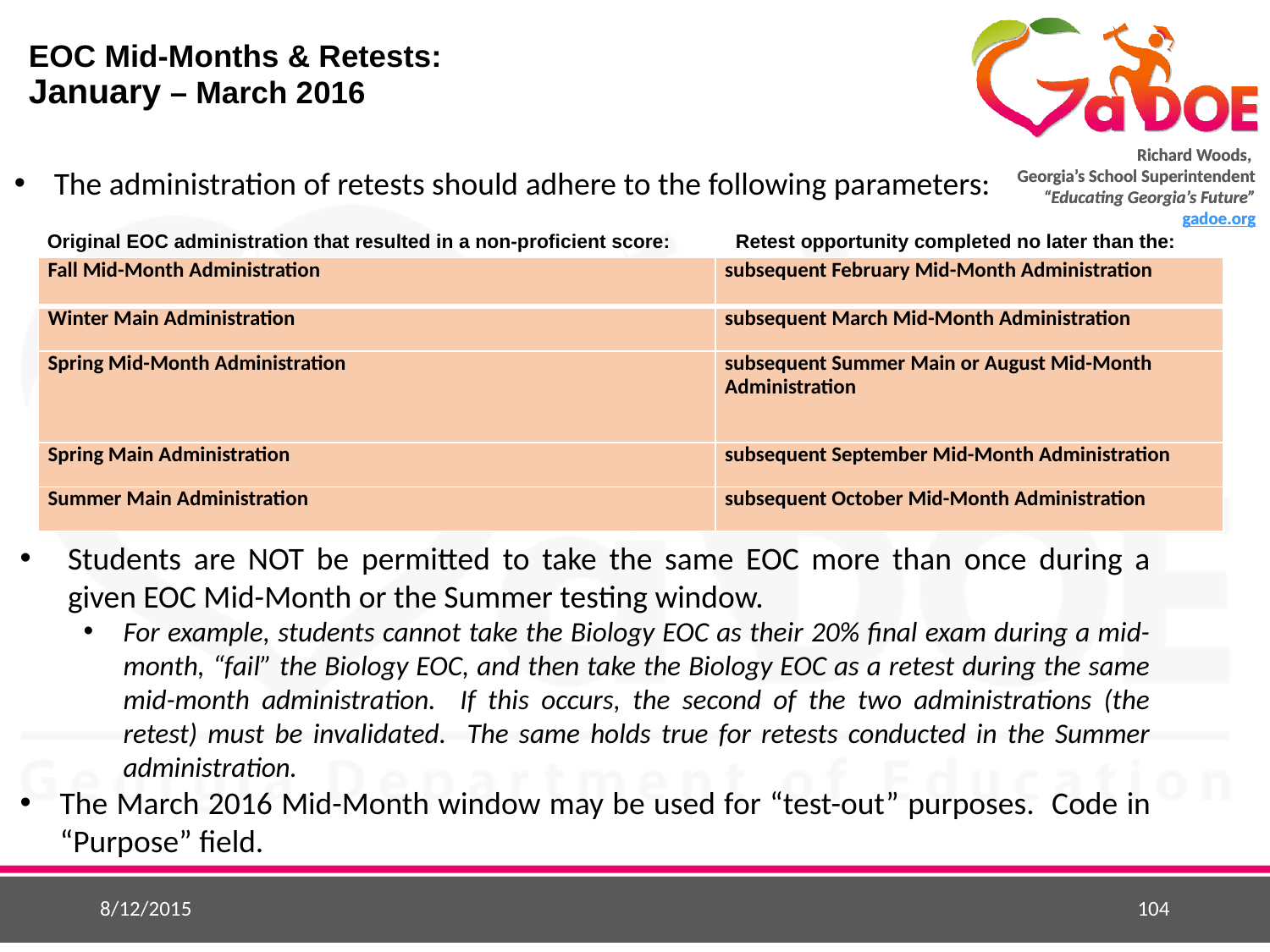

# EOC Mid-Months & Retests: January – March 2016
The administration of retests should adhere to the following parameters:

Original EOC administration that resulted in a non-proficient score:            Retest opportunity completed no later than the:

| Fall Mid-Month Administration | subsequent February Mid-Month Administration |
| --- | --- |
| Winter Main Administration | subsequent March Mid-Month Administration |
| Spring Mid-Month Administration | subsequent Summer Main or August Mid-Month Administration |
| Spring Main Administration | subsequent September Mid-Month Administration |
| Summer Main Administration | subsequent October Mid-Month Administration |
Students are NOT be permitted to take the same EOC more than once during a given EOC Mid-Month or the Summer testing window.
For example, students cannot take the Biology EOC as their 20% final exam during a mid-month, “fail” the Biology EOC, and then take the Biology EOC as a retest during the same mid-month administration.  If this occurs, the second of the two administrations (the retest) must be invalidated.  The same holds true for retests conducted in the Summer administration.
The March 2016 Mid-Month window may be used for “test-out” purposes.  Code in “Purpose” field.

8/12/2015
104